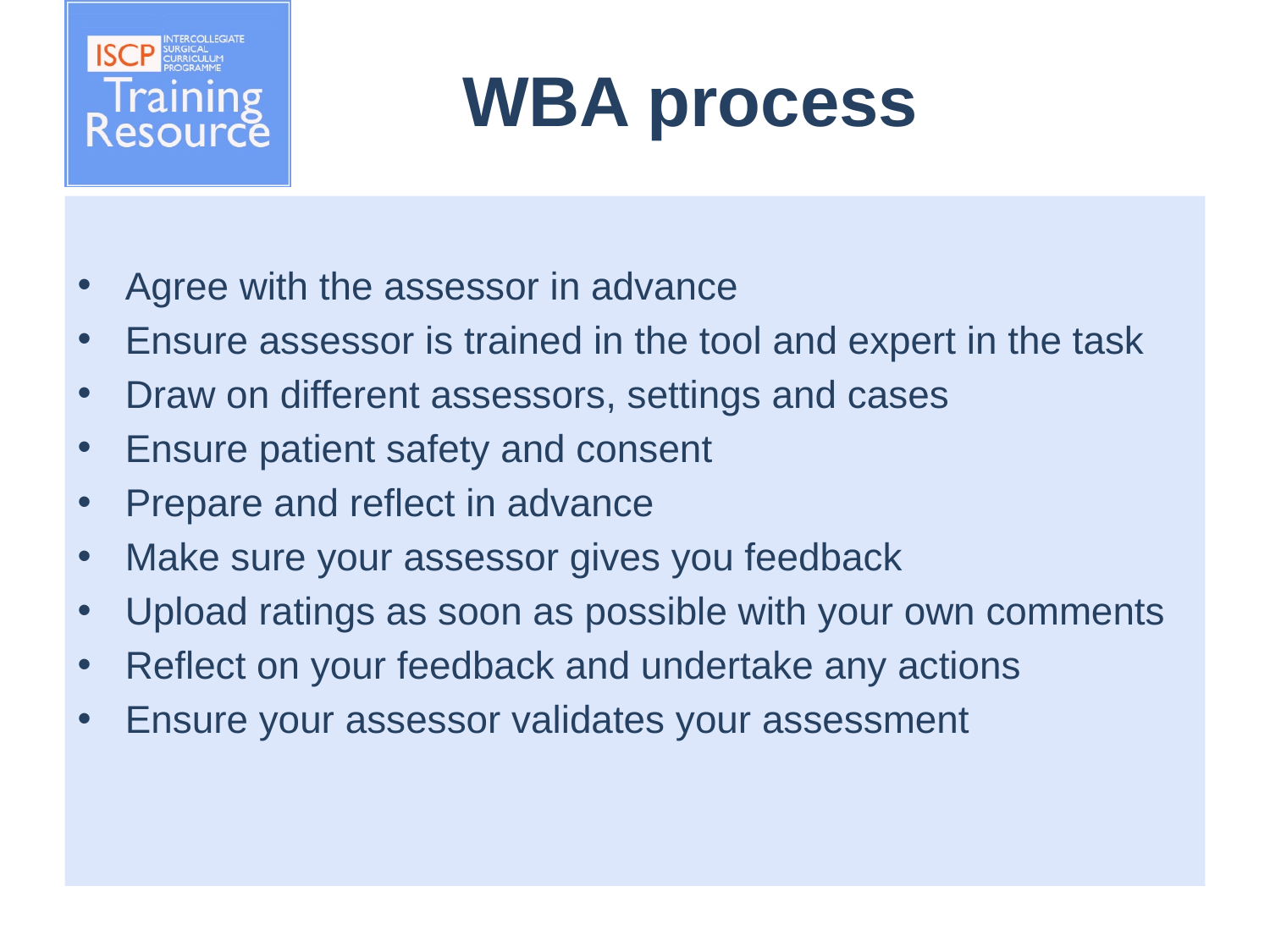

# WBA process

Agree with the assessor in advance
Ensure assessor is trained in the tool and expert in the task
Draw on different assessors, settings and cases
Ensure patient safety and consent
Prepare and reflect in advance
Make sure your assessor gives you feedback
Upload ratings as soon as possible with your own comments
Reflect on your feedback and undertake any actions
Ensure your assessor validates your assessment